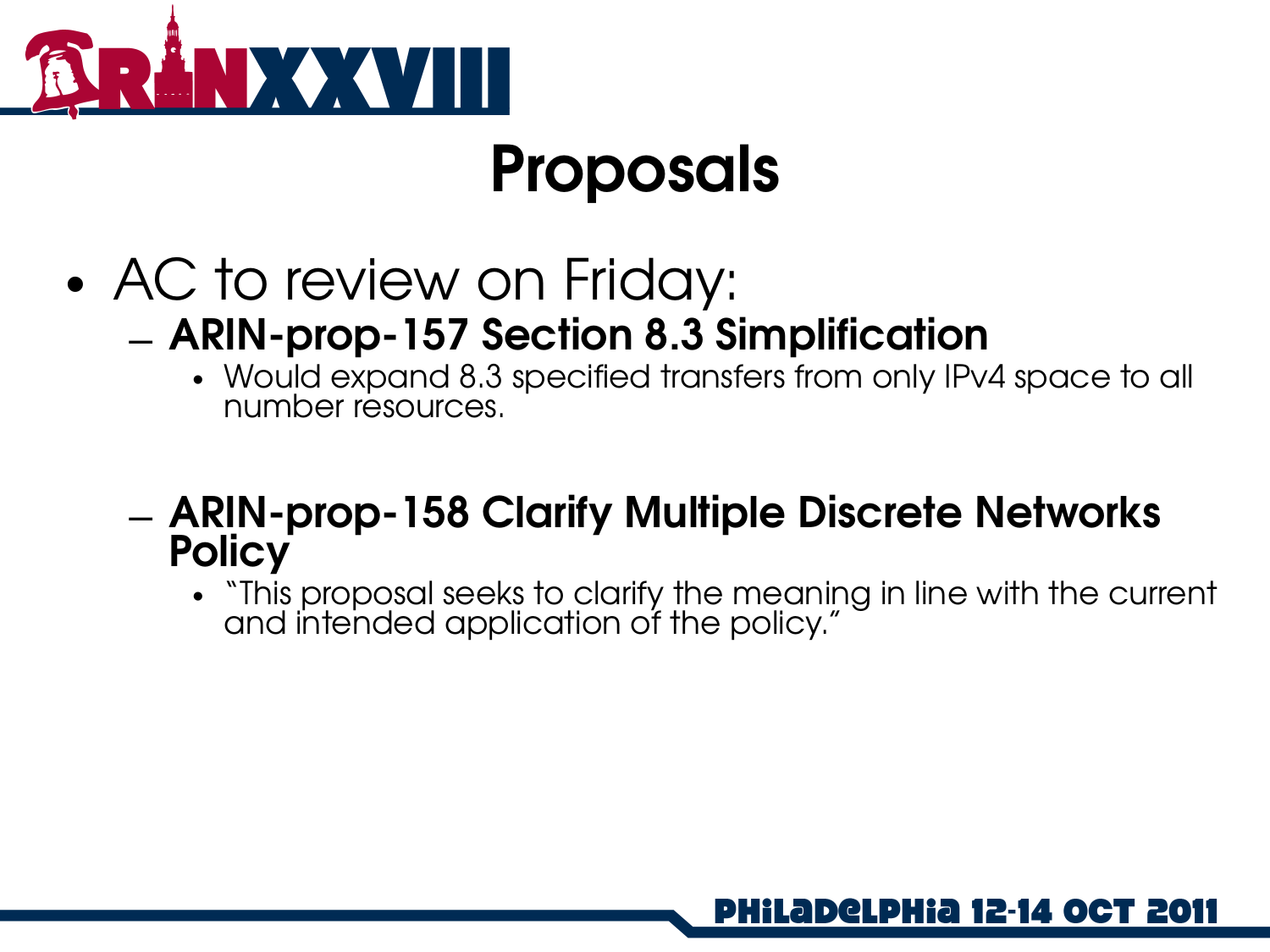

Proposals
AC to review on Friday:
ARIN-prop-157 Section 8.3 Simplification
Would expand 8.3 specified transfers from only IPv4 space to all number resources.

ARIN-prop-158 Clarify Multiple Discrete Networks Policy
“This proposal seeks to clarify the meaning in line with the current and intended application of the policy.”